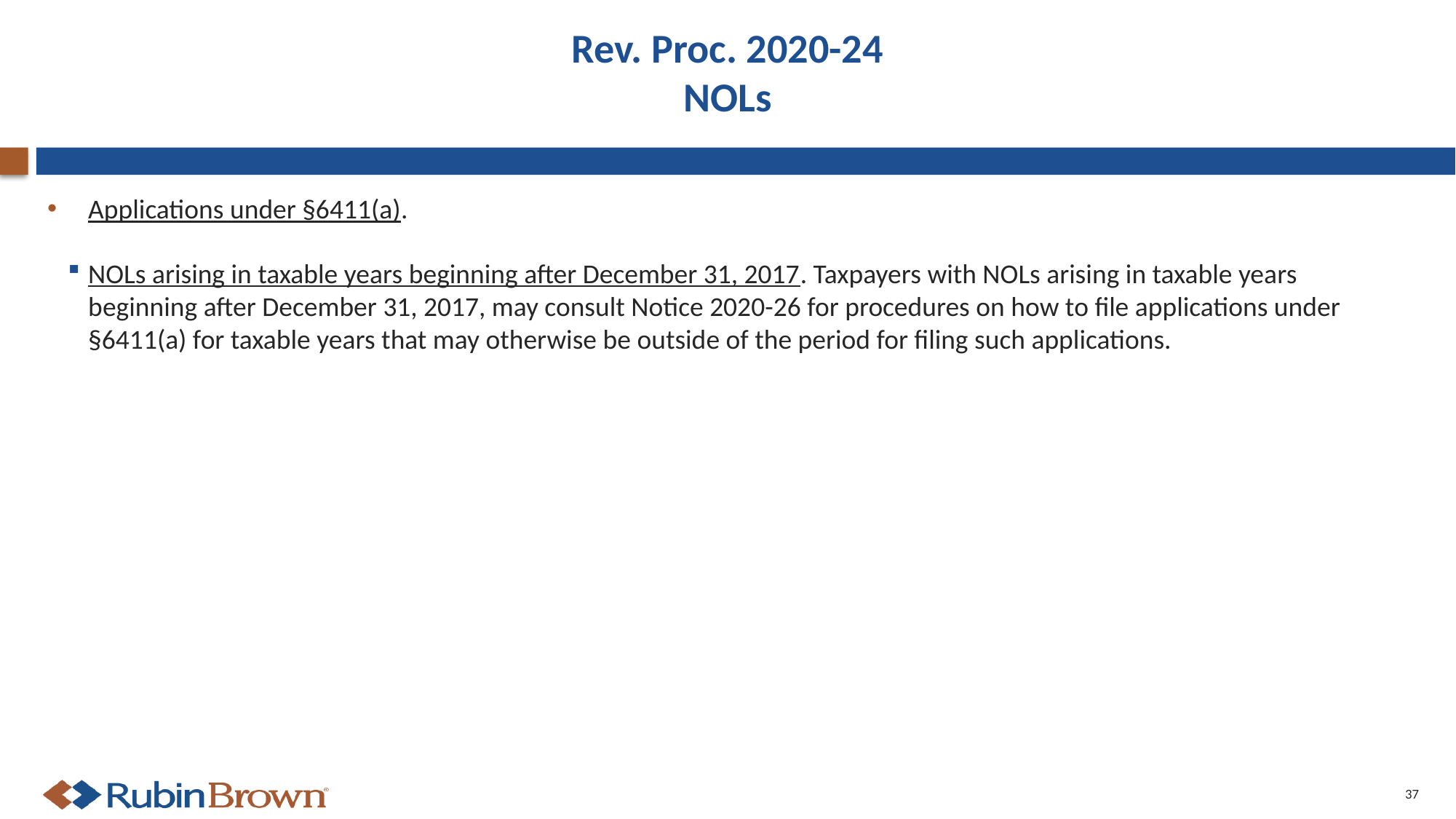

# Rev. Proc. 2020-24 NOLs
Applications under §6411(a).
NOLs arising in taxable years beginning after December 31, 2017. Taxpayers with NOLs arising in taxable years beginning after December 31, 2017, may consult Notice 2020-26 for procedures on how to file applications under §6411(a) for taxable years that may otherwise be outside of the period for filing such applications.

37